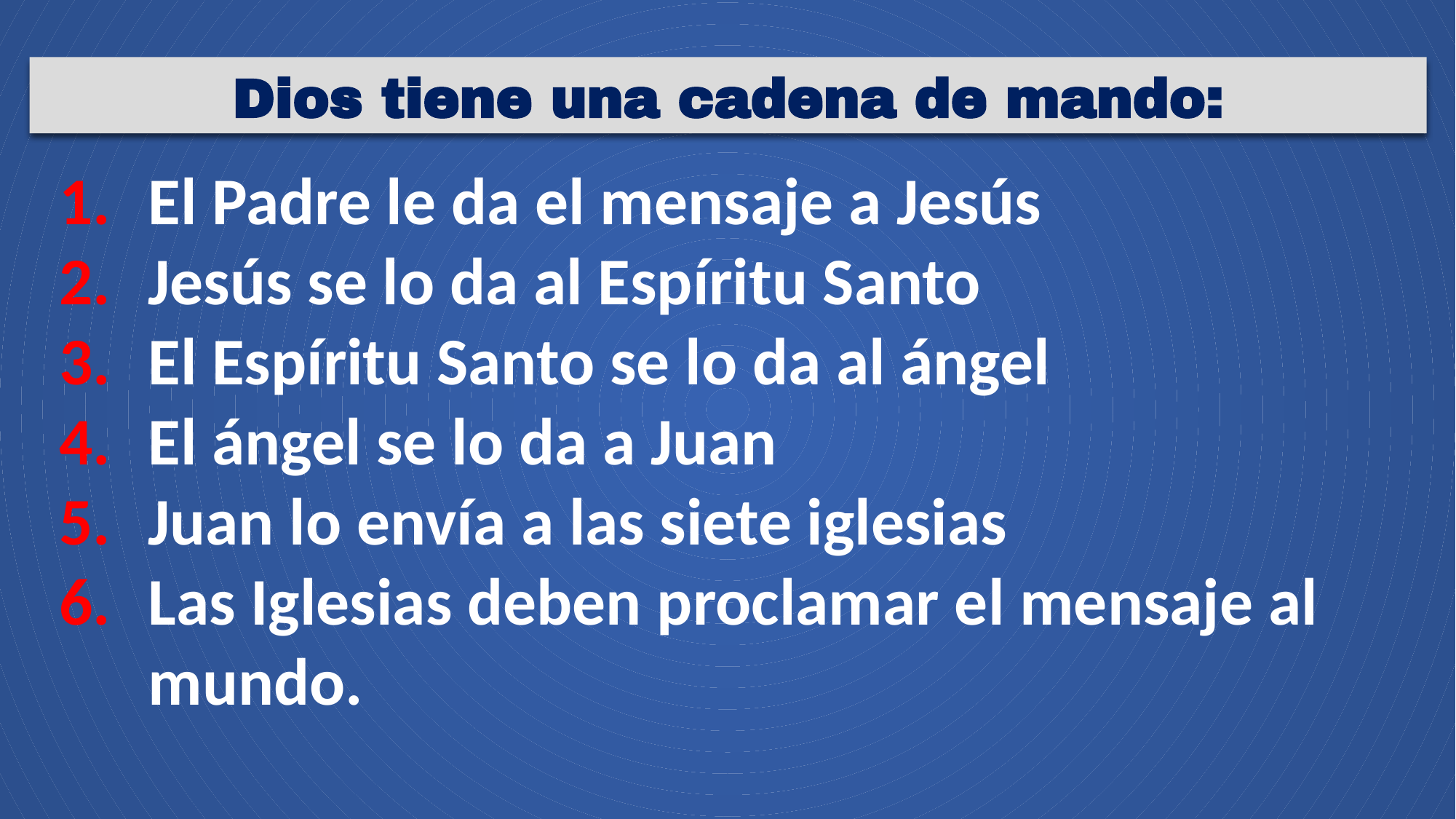

Dios tiene una cadena de mando:
El Padre le da el mensaje a Jesús
Jesús se lo da al Espíritu Santo
El Espíritu Santo se lo da al ángel
El ángel se lo da a Juan
Juan lo envía a las siete iglesias
Las Iglesias deben proclamar el mensaje al mundo.